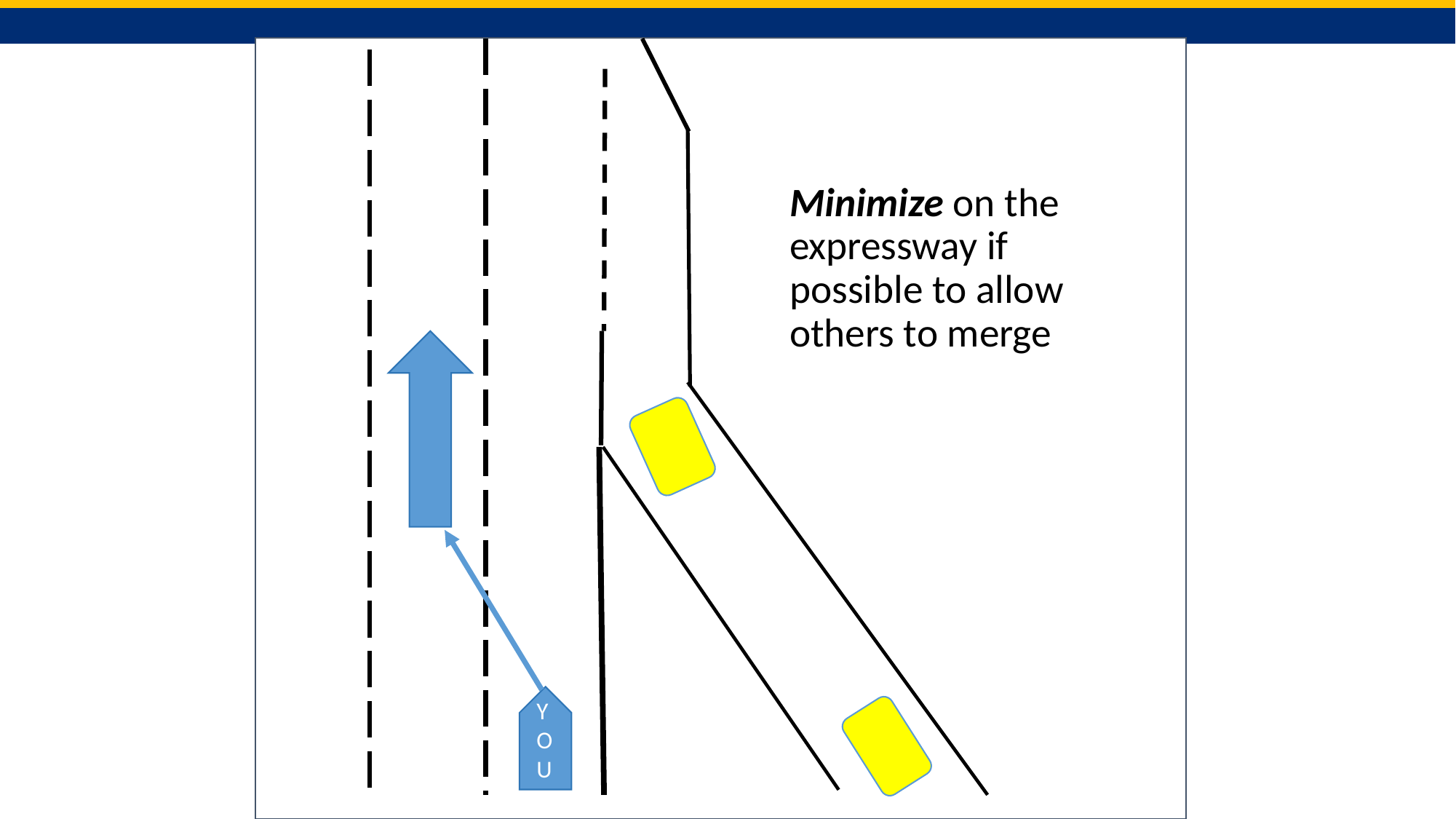

Minimize on the expressway if possible to allow others to merge

Y
O
U